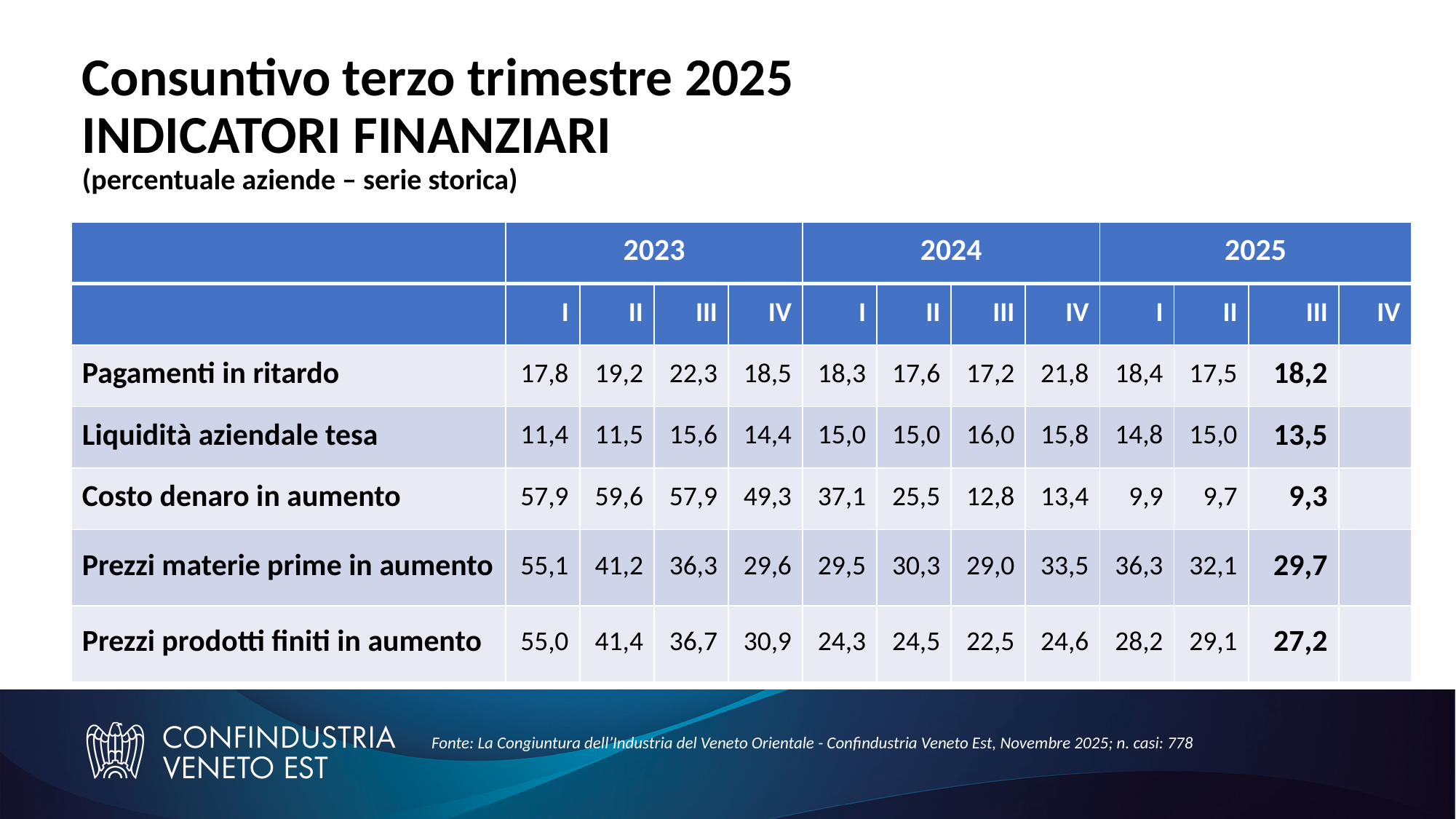

# Consuntivo terzo trimestre 2025 INDICATORI FINANZIARI (percentuale aziende – serie storica)
|  | 2023 |  |  |  | 2024 |  |  |  | 2025 |  |  |  |
| --- | --- | --- | --- | --- | --- | --- | --- | --- | --- | --- | --- | --- |
|  | I | II | III | IV | I | II | III | IV | I | II | III | IV |
| Pagamenti in ritardo | 17,8 | 19,2 | 22,3 | 18,5 | 18,3 | 17,6 | 17,2 | 21,8 | 18,4 | 17,5 | 18,2 |  |
| Liquidità aziendale tesa | 11,4 | 11,5 | 15,6 | 14,4 | 15,0 | 15,0 | 16,0 | 15,8 | 14,8 | 15,0 | 13,5 |  |
| Costo denaro in aumento | 57,9 | 59,6 | 57,9 | 49,3 | 37,1 | 25,5 | 12,8 | 13,4 | 9,9 | 9,7 | 9,3 |  |
| Prezzi materie prime in aumento | 55,1 | 41,2 | 36,3 | 29,6 | 29,5 | 30,3 | 29,0 | 33,5 | 36,3 | 32,1 | 29,7 |  |
| Prezzi prodotti finiti in aumento | 55,0 | 41,4 | 36,7 | 30,9 | 24,3 | 24,5 | 22,5 | 24,6 | 28,2 | 29,1 | 27,2 |  |
Fonte: La Congiuntura dell’Industria del Veneto Orientale - Confindustria Veneto Est, Novembre 2025; n. casi: 778